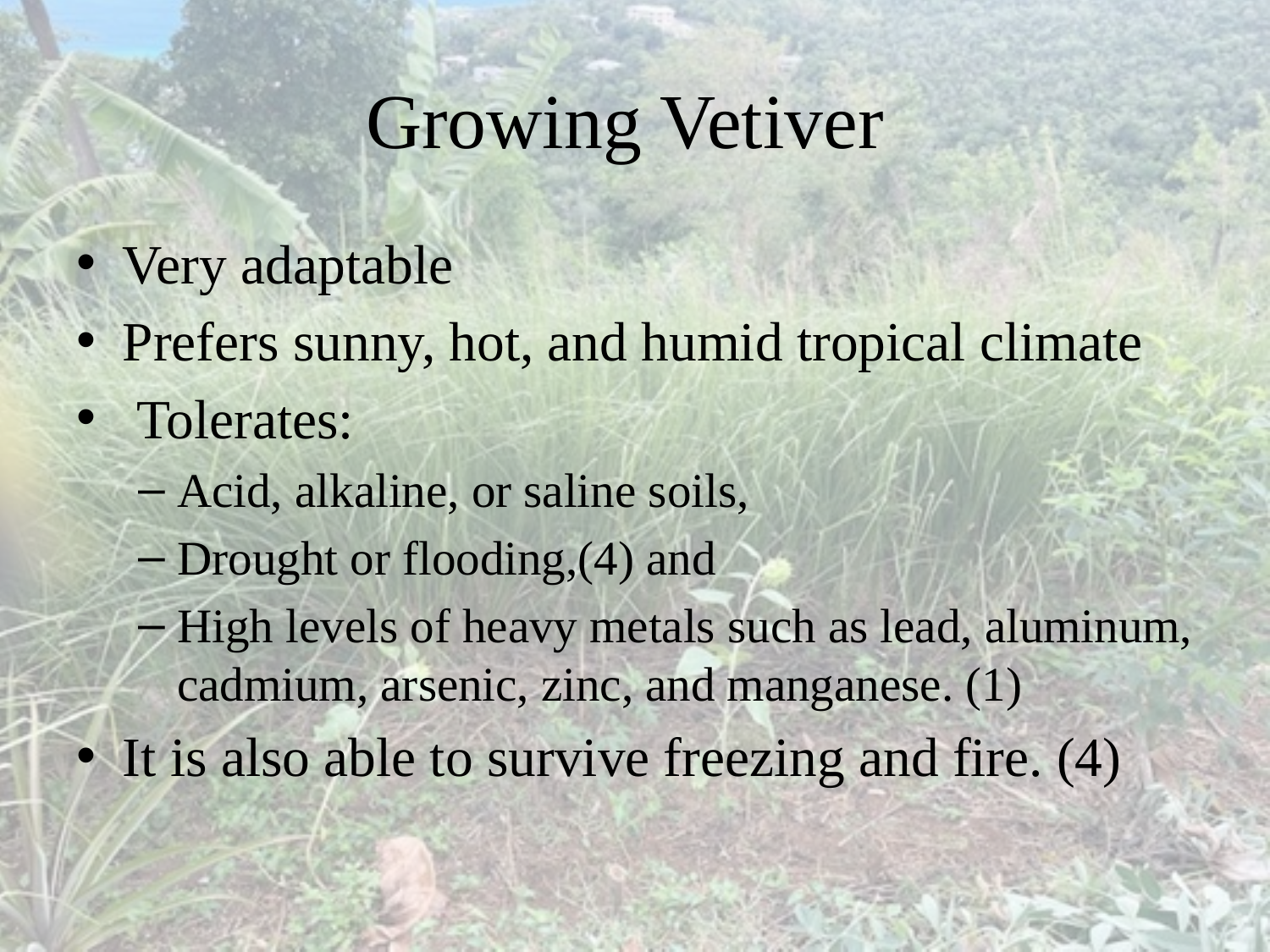

# Growing Vetiver
Very adaptable
Prefers sunny, hot, and humid tropical climate
 Tolerates:
Acid, alkaline, or saline soils,
Drought or flooding,(4) and
High levels of heavy metals such as lead, aluminum, cadmium, arsenic, zinc, and manganese. (1)
It is also able to survive freezing and fire. (4)